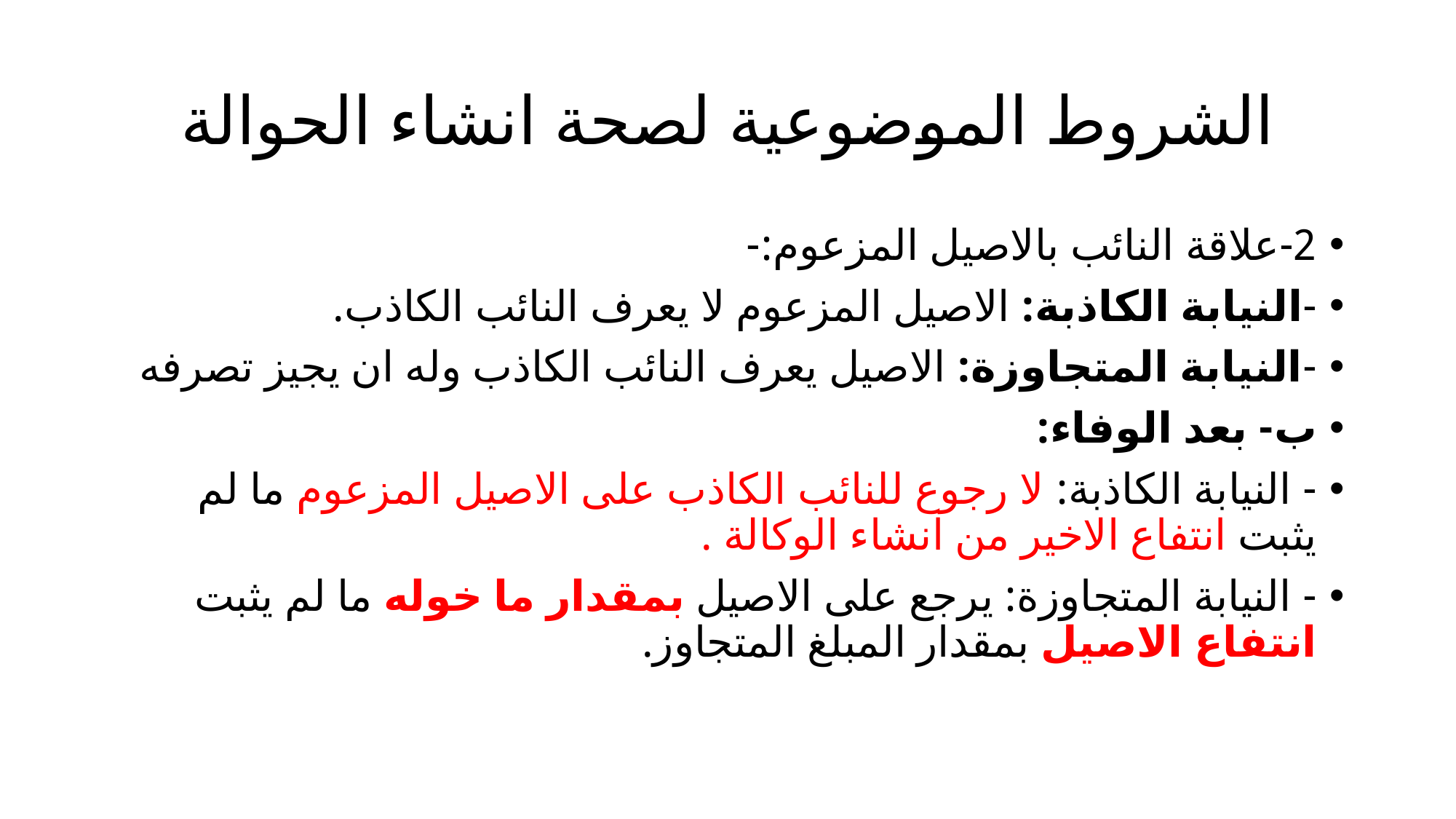

# الشروط الموضوعية لصحة انشاء الحوالة
2-علاقة النائب بالاصيل المزعوم:-
-النيابة الكاذبة: الاصيل المزعوم لا يعرف النائب الكاذب.
-النيابة المتجاوزة: الاصيل يعرف النائب الكاذب وله ان يجيز تصرفه
ب- بعد الوفاء:
- النيابة الكاذبة: لا رجوع للنائب الكاذب على الاصيل المزعوم ما لم يثبت انتفاع الاخير من انشاء الوكالة .
- النيابة المتجاوزة: يرجع على الاصيل بمقدار ما خوله ما لم يثبت انتفاع الاصيل بمقدار المبلغ المتجاوز.